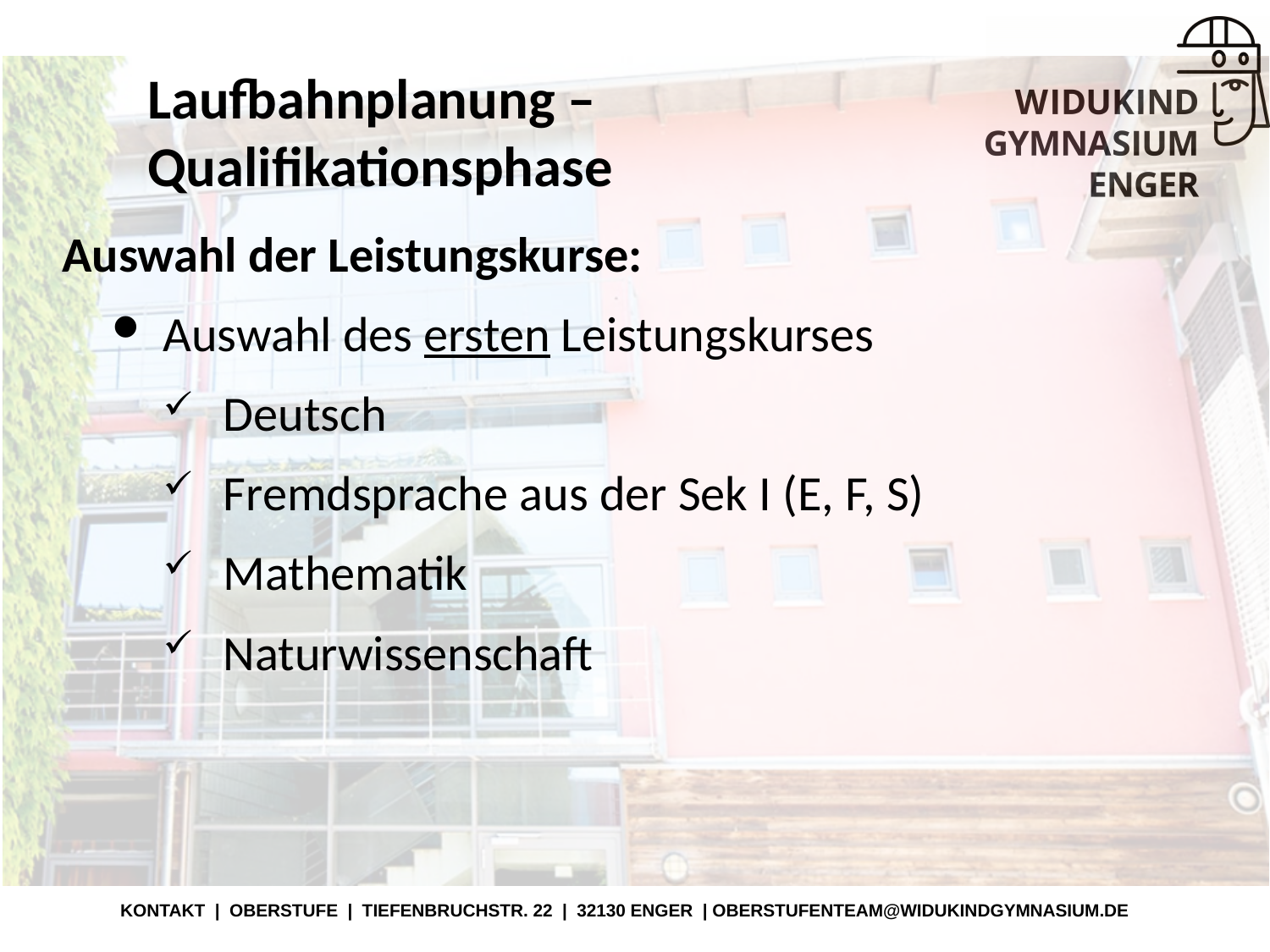

# Laufbahnplanung – Qualifikationsphase
Auswahl der Leistungskurse:
Auswahl des ersten Leistungskurses
Deutsch
Fremdsprache aus der Sek I (E, F, S)
Mathematik
Naturwissenschaft